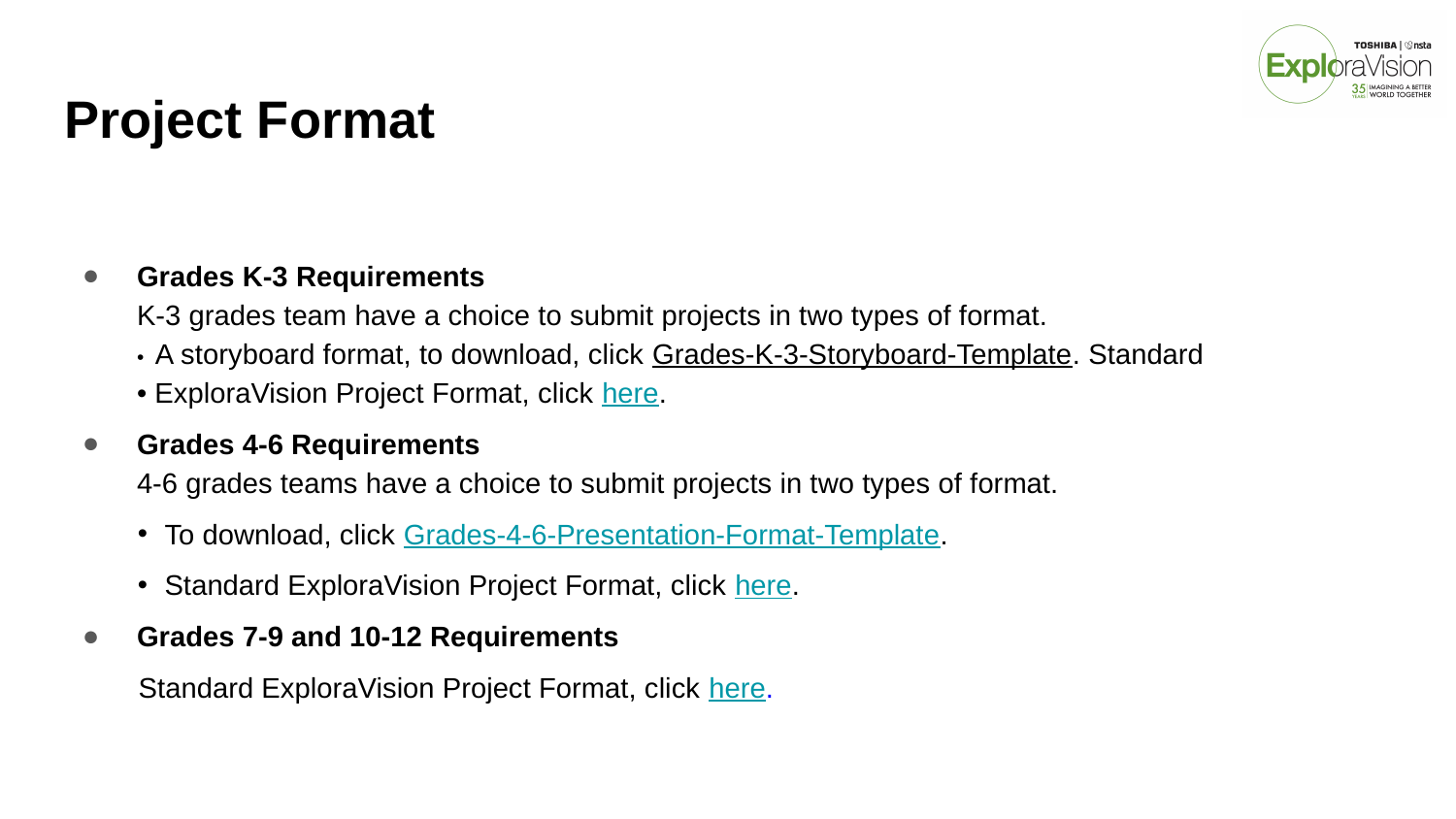

# Project Format
Grades K-3 Requirements
K-3 grades team have a choice to submit projects in two types of format.
•  A storyboard format, to download, click Grades-K-3-Storyboard-Template. Standard • ExploraVision Project Format, click here.
Grades 4-6 Requirements
4-6 grades teams have a choice to submit projects in two types of format.
To download, click Grades-4-6-Presentation-Format-Template.
Standard ExploraVision Project Format, click here.
Grades 7-9 and 10-12 Requirements
       Standard ExploraVision Project Format, click here.